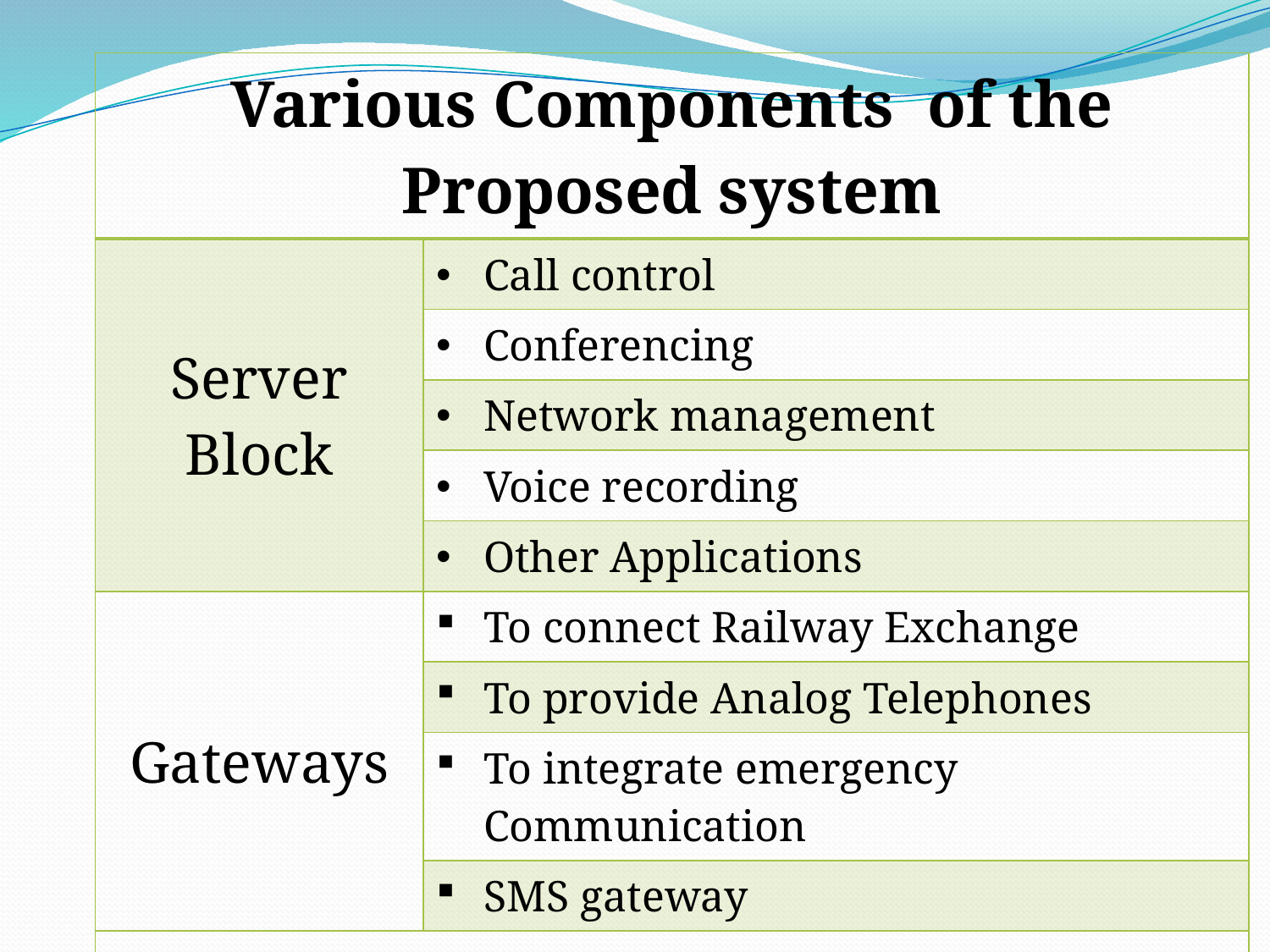

| Various Components of the Proposed system |  |
| --- | --- |
| Server Block | Call control |
|  | Conferencing |
|  | Network management |
|  | Voice recording |
|  | Other Applications |
| Gateways | To connect Railway Exchange |
|  | To provide Analog Telephones |
|  | To integrate emergency Communication |
|  | SMS gateway |
| Controllers Console |  |
| IP telephones/ Consoles for ASMs |  |